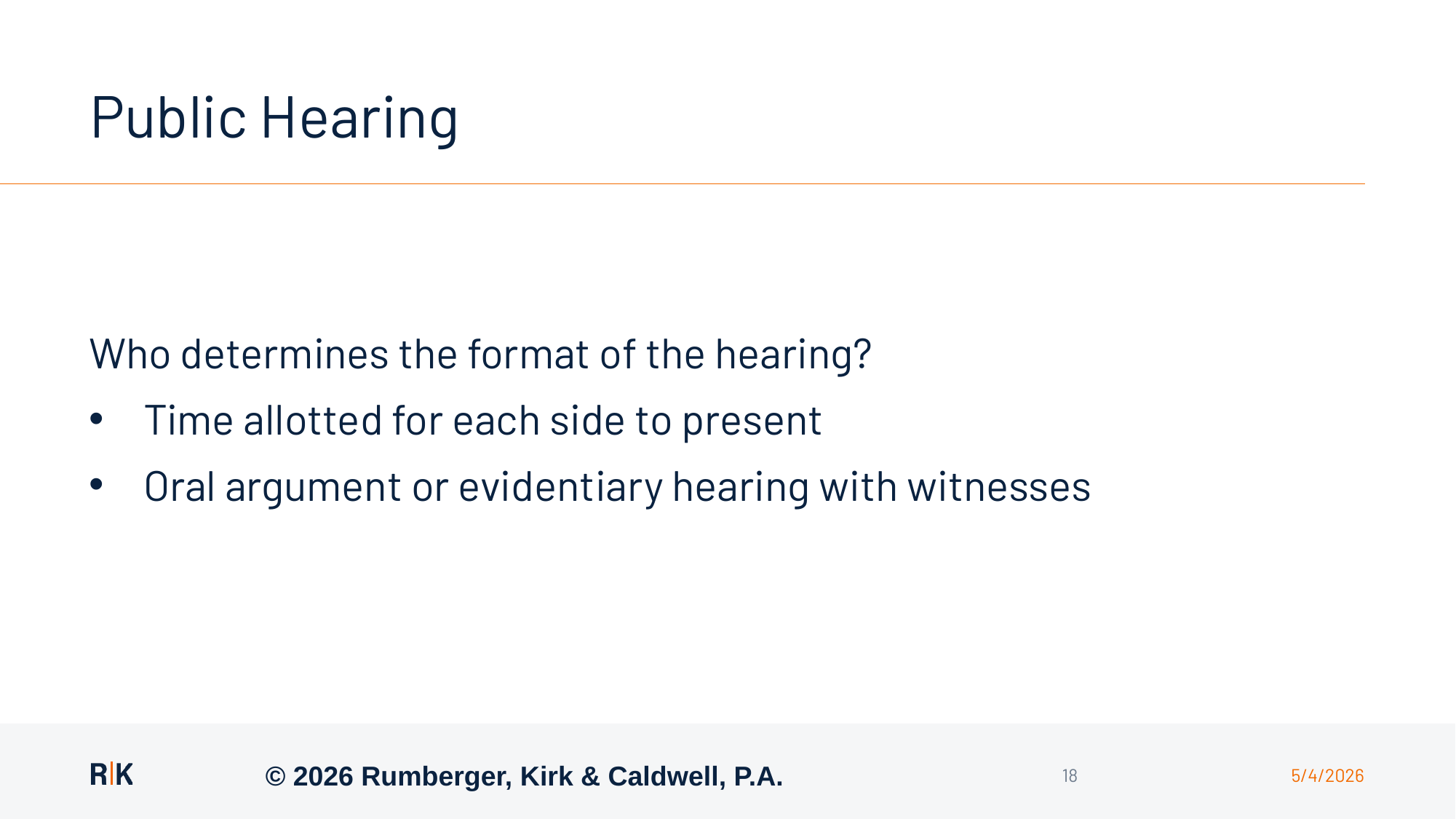

# Public Hearing
Who determines the format of the hearing?
Time allotted for each side to present
Oral argument or evidentiary hearing with witnesses

© 2026 Rumberger, Kirk & Caldwell, P.A.
18
5/4/2026